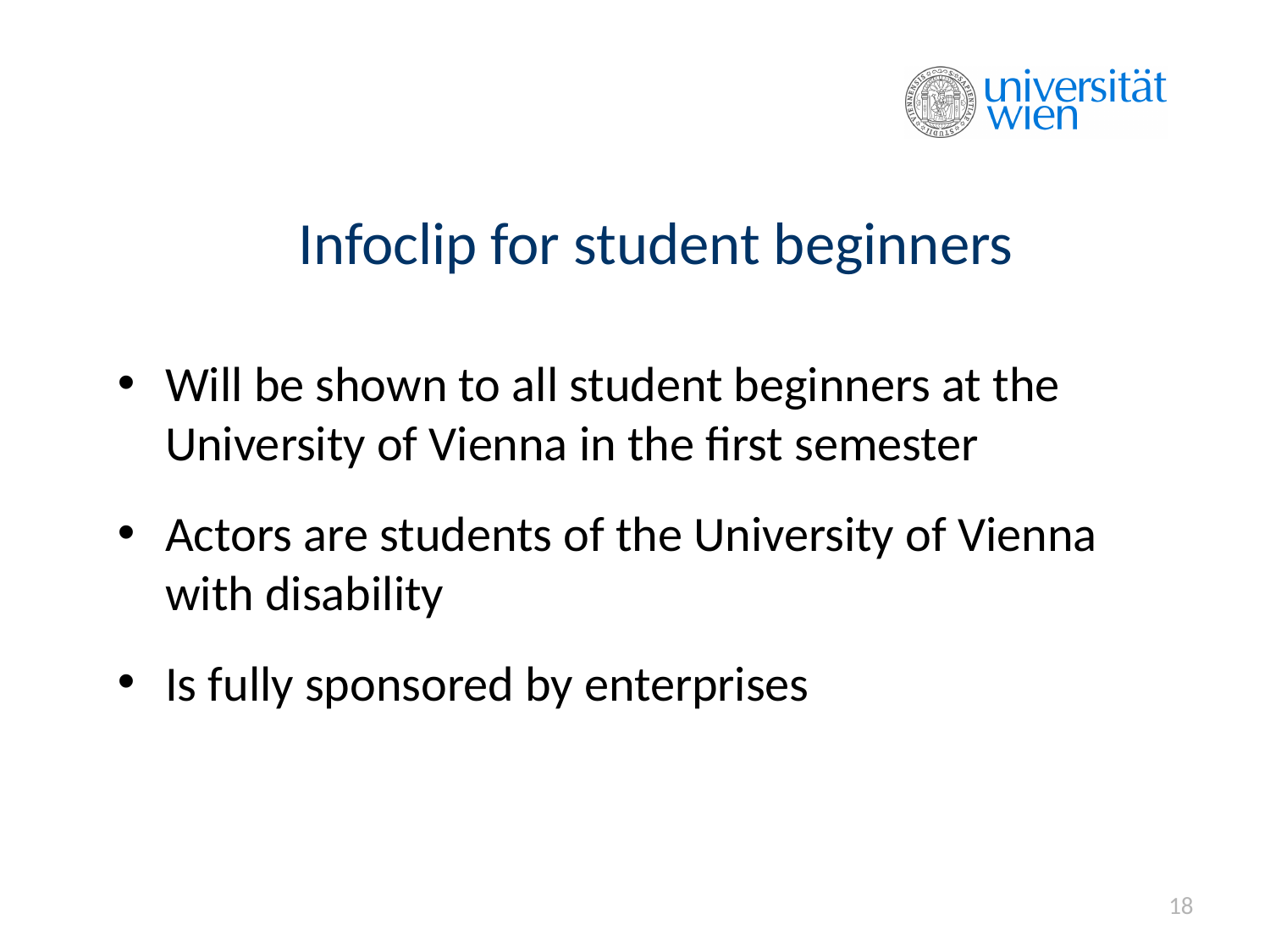

# Infoclip for student beginners
Will be shown to all student beginners at the University of Vienna in the first semester
Actors are students of the University of Vienna with disability
Is fully sponsored by enterprises
18